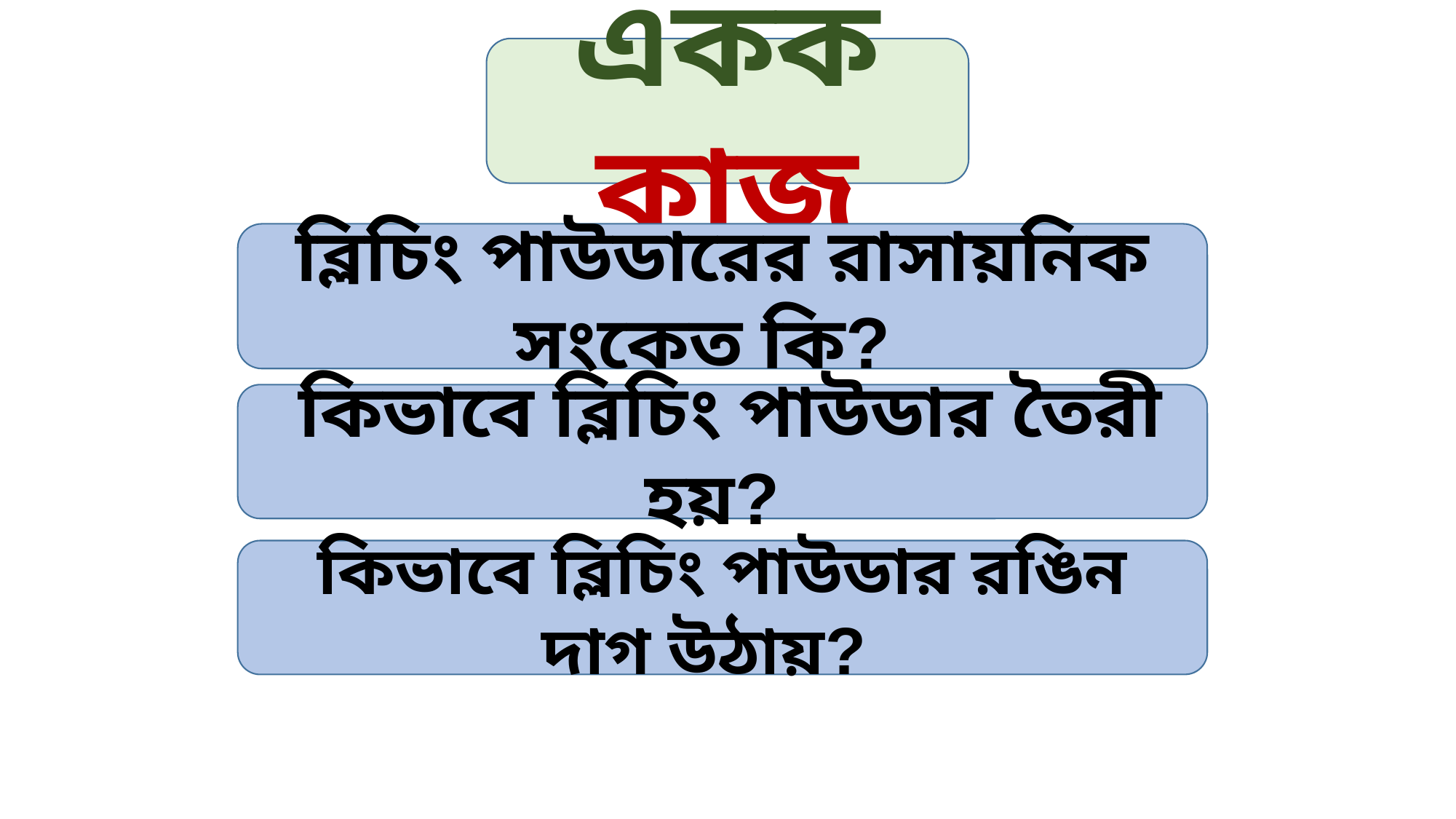

একক কাজ
ব্লিচিং পাউডারের রাসায়নিক সংকেত কি?
 কিভাবে ব্লিচিং পাউডার তৈরী হয়?
কিভাবে ব্লিচিং পাউডার রঙিন দাগ উঠায়?